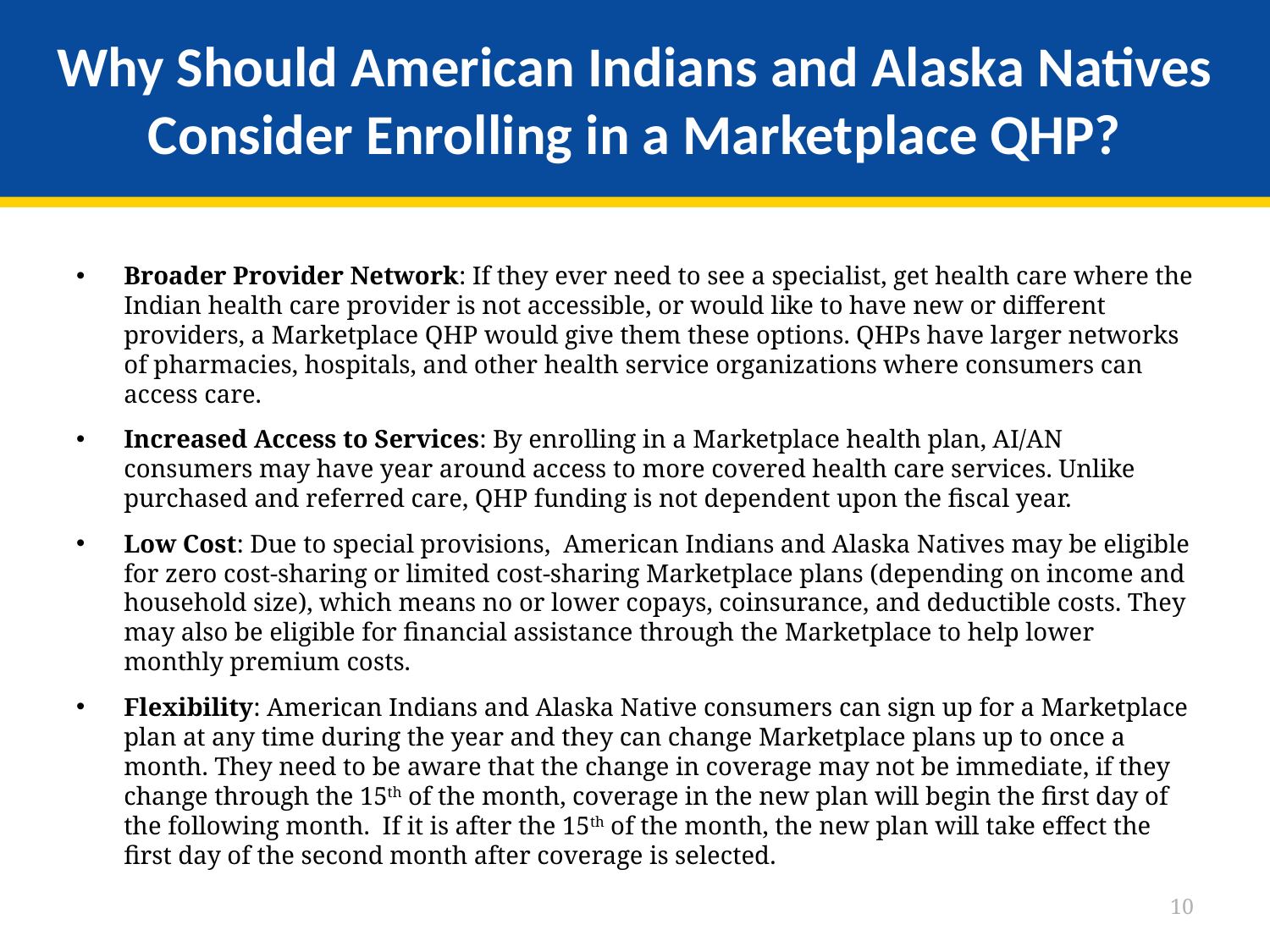

# Why Should American Indians and Alaska Natives Consider Enrolling in a Marketplace QHP?
Broader Provider Network: If they ever need to see a specialist, get health care where the Indian health care provider is not accessible, or would like to have new or different providers, a Marketplace QHP would give them these options. QHPs have larger networks of pharmacies, hospitals, and other health service organizations where consumers can access care.
Increased Access to Services: By enrolling in a Marketplace health plan, AI/AN consumers may have year around access to more covered health care services. Unlike purchased and referred care, QHP funding is not dependent upon the fiscal year.
Low Cost: Due to special provisions,  American Indians and Alaska Natives may be eligible for zero cost-sharing or limited cost-sharing Marketplace plans (depending on income and household size), which means no or lower copays, coinsurance, and deductible costs. They may also be eligible for financial assistance through the Marketplace to help lower monthly premium costs.
Flexibility: American Indians and Alaska Native consumers can sign up for a Marketplace plan at any time during the year and they can change Marketplace plans up to once a month. They need to be aware that the change in coverage may not be immediate, if they change through the 15th of the month, coverage in the new plan will begin the first day of the following month.  If it is after the 15th of the month, the new plan will take effect the first day of the second month after coverage is selected.
10